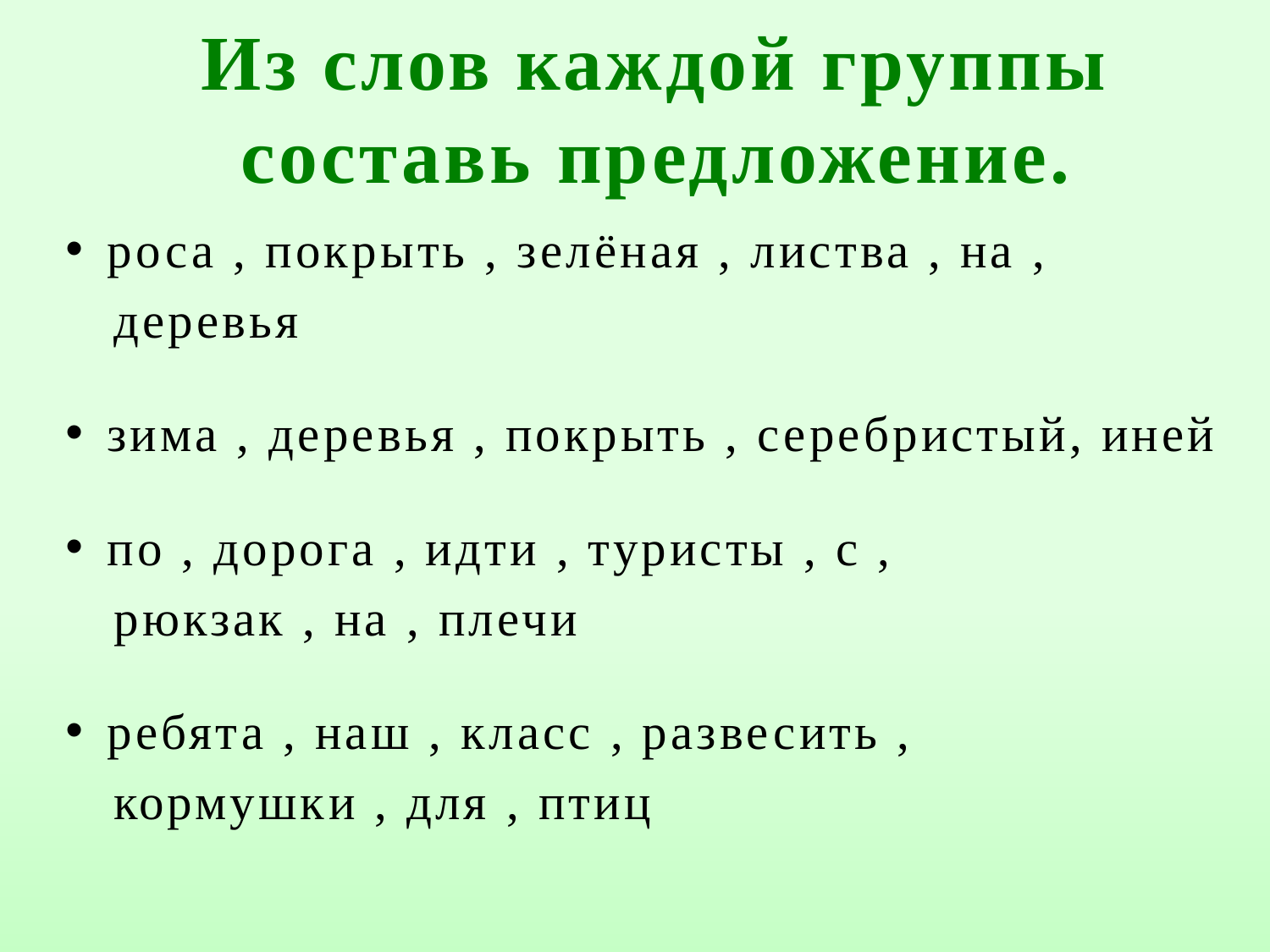

# Из слов каждой группы составь предложение.
роса , покрыть , зелёная , листва , на ,
   деревья

зима , деревья , покрыть , серебристый, иней

по , дорога , идти , туристы , с ,
   рюкзак , на , плечи

ребята , наш , класс , развесить ,
   кормушки , для , птиц